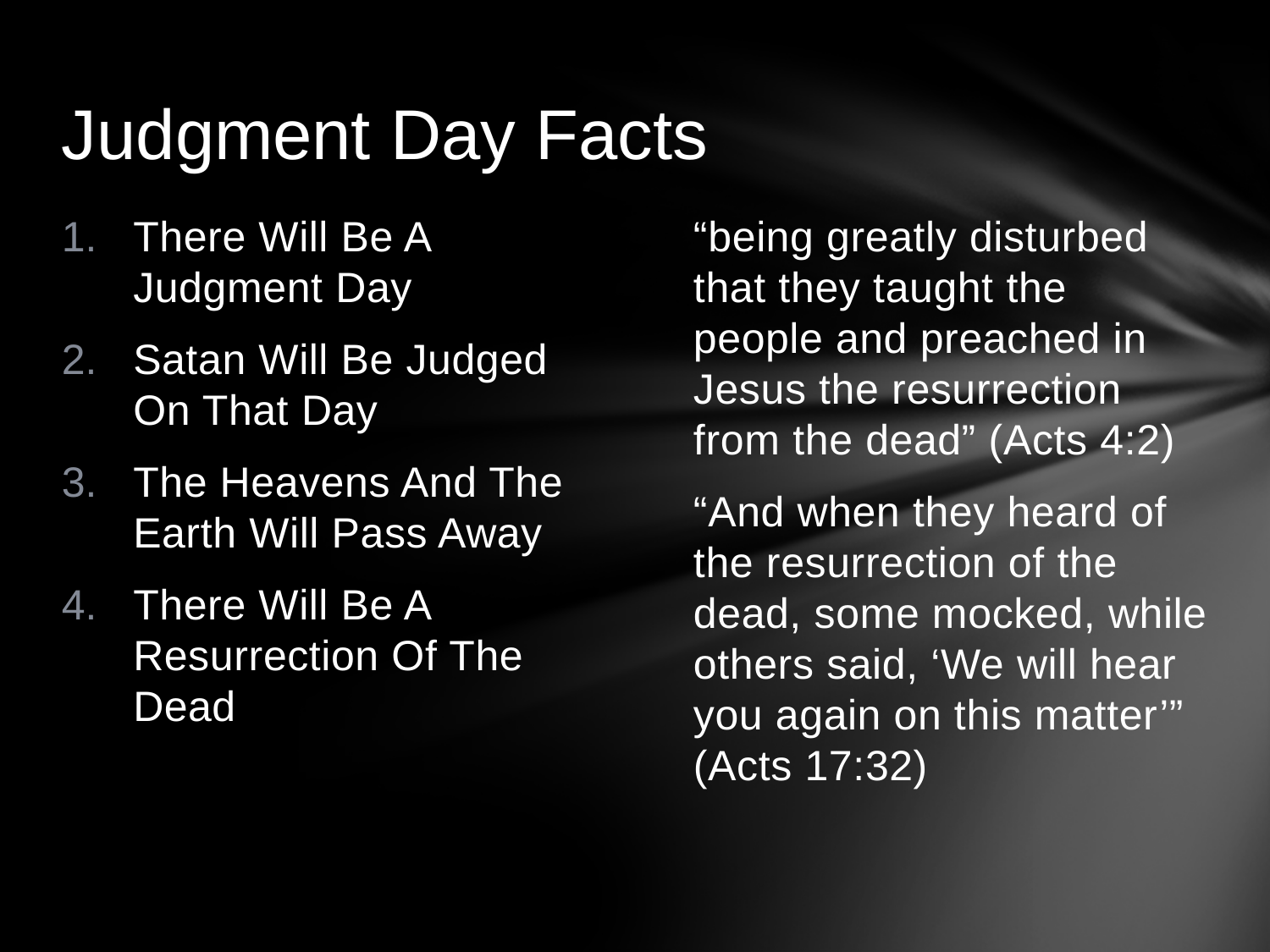

# Judgment Day Facts
There Will Be A Judgment Day
Satan Will Be Judged On That Day
The Heavens And The Earth Will Pass Away
There Will Be A Resurrection Of The Dead
“being greatly disturbed that they taught the people and preached in Jesus the resurrection from the dead” (Acts 4:2)
“And when they heard of the resurrection of the dead, some mocked, while others said, ‘We will hear you again on this matter’” (Acts 17:32)